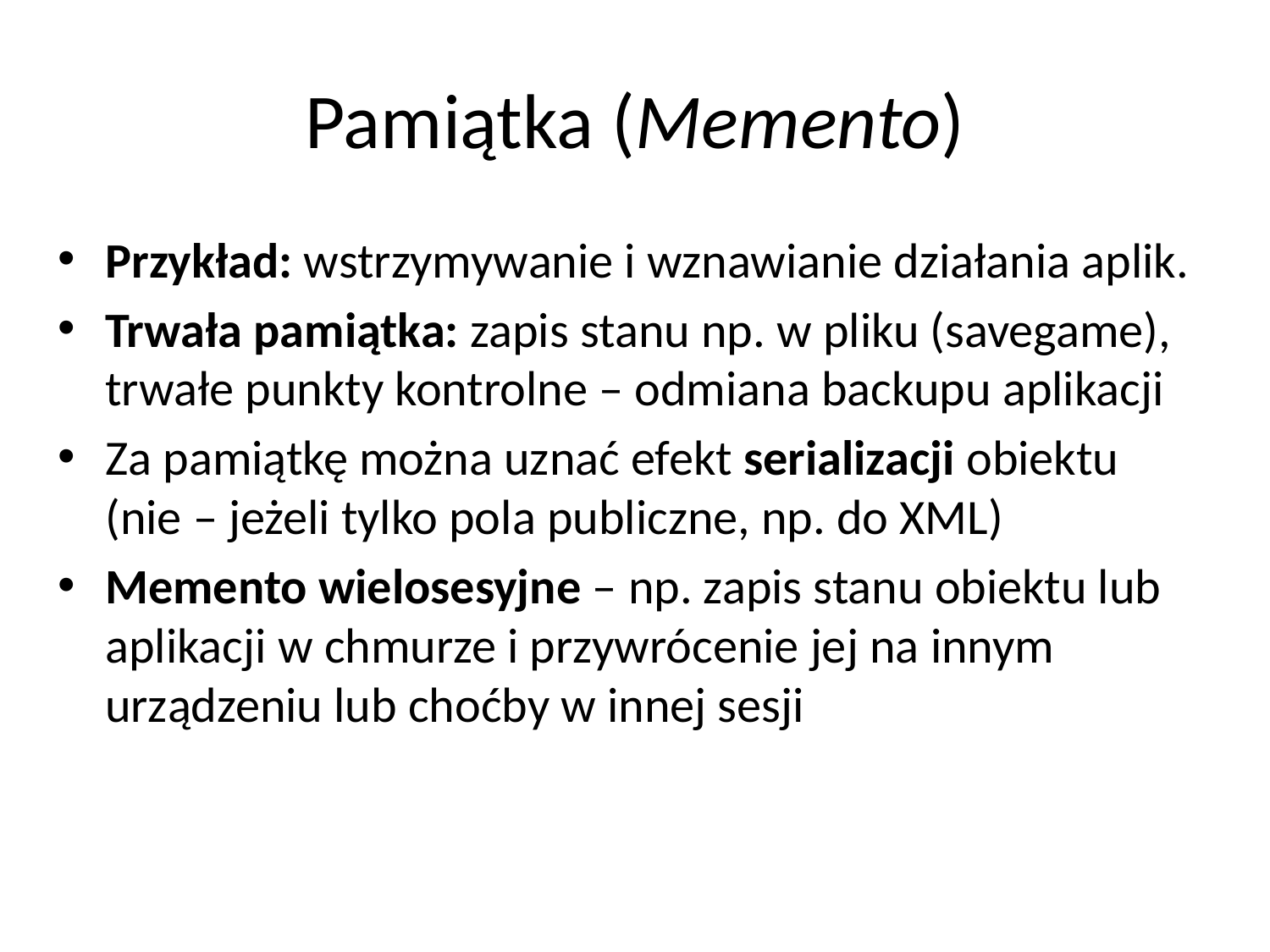

# Pamiątka (Memento)
Przykład: wstrzymywanie i wznawianie działania aplik.
Trwała pamiątka: zapis stanu np. w pliku (savegame),
trwałe punkty kontrolne – odmiana backupu aplikacji
Za pamiątkę można uznać efekt serializacji obiektu
(nie – jeżeli tylko pola publiczne, np. do XML)
Memento wielosesyjne – np. zapis stanu obiektu lub aplikacji w chmurze i przywrócenie jej na innym urządzeniu lub choćby w innej sesji